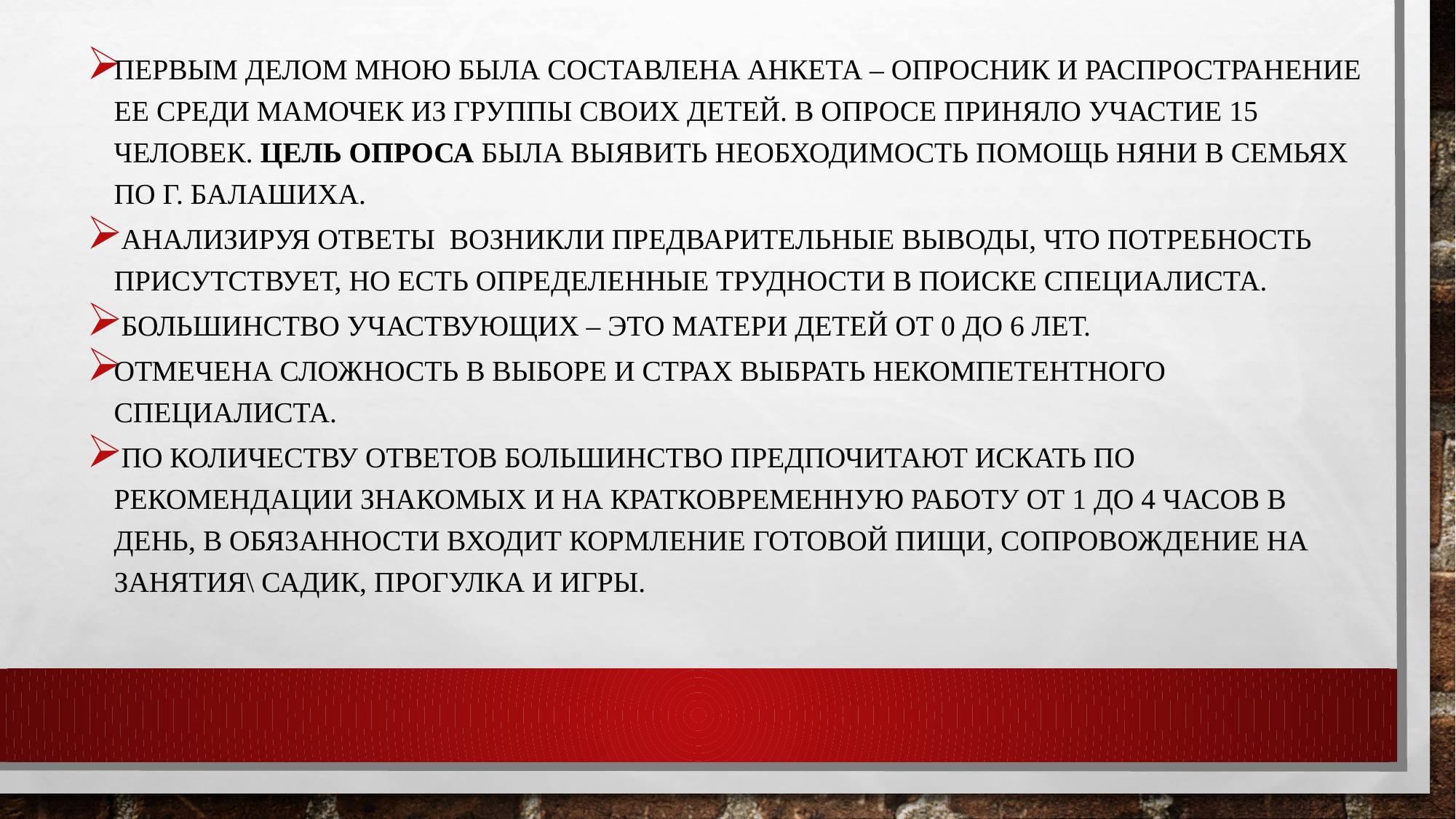

Первым делом мною была составлена анкета – опросник и распространение ее среди мамочек из группы своих детей. В опросе приняло участие 15 человек. Цель опроса была выявить необходимость помощь няни в семьях по г. Балашиха.
 Анализируя ответы  возникли предварительные выводы, что потребность присутствует, но есть определенные трудности в поиске специалиста.
 Большинство участвующих – это матери детей от 0 до 6 лет.
Отмечена сложность в выборе и страх выбрать некомпетентного специалиста.
 По количеству ответов большинство предпочитают искать по рекомендации знакомых и на кратковременную работу от 1 до 4 часов в день, в обязанности входит кормление готовой пищи, сопровождение на занятия\ садик, прогулка и игры.